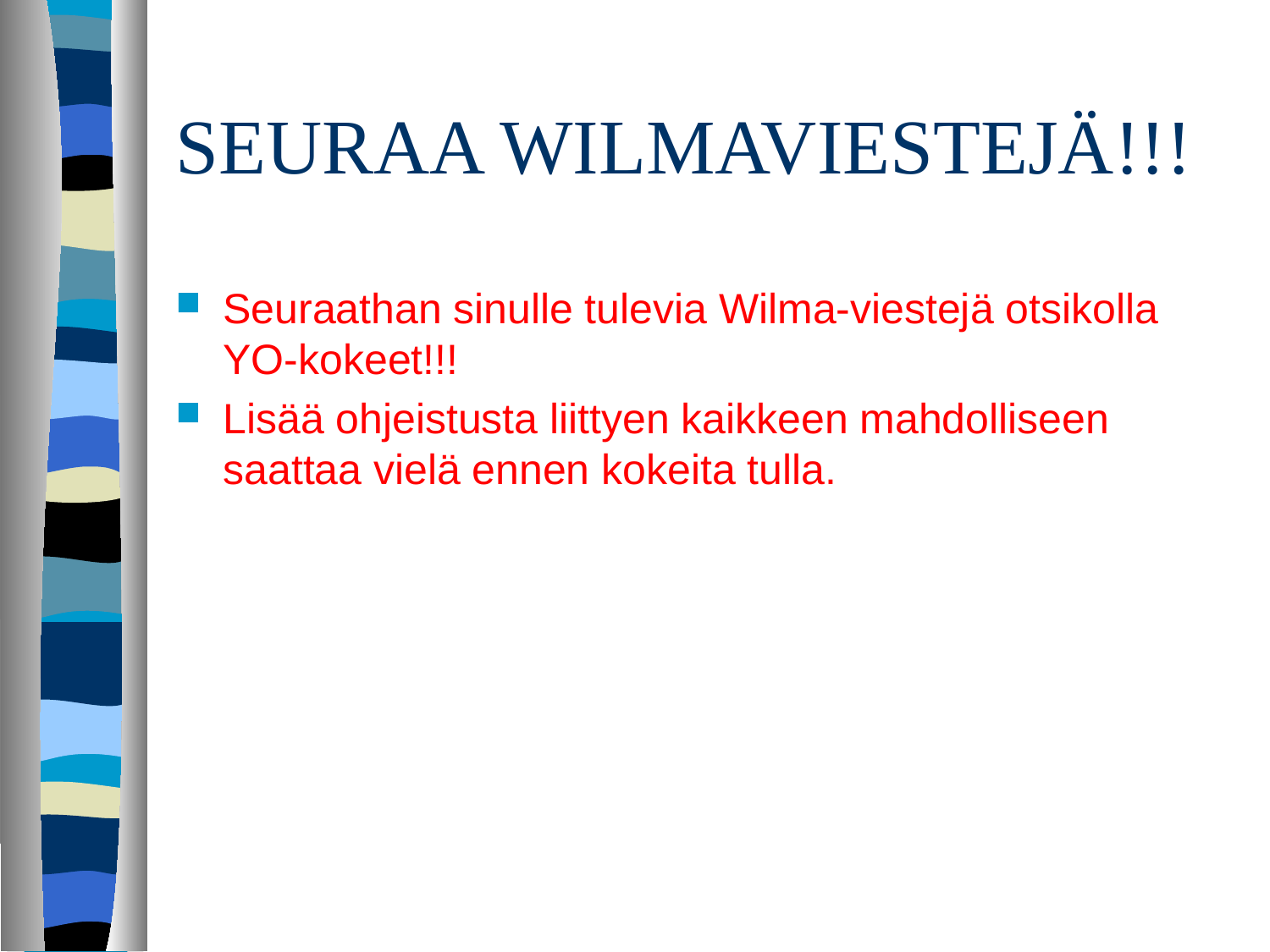

# SEURAA WILMAVIESTEJÄ!!!
Seuraathan sinulle tulevia Wilma-viestejä otsikolla YO-kokeet!!!
Lisää ohjeistusta liittyen kaikkeen mahdolliseen saattaa vielä ennen kokeita tulla.